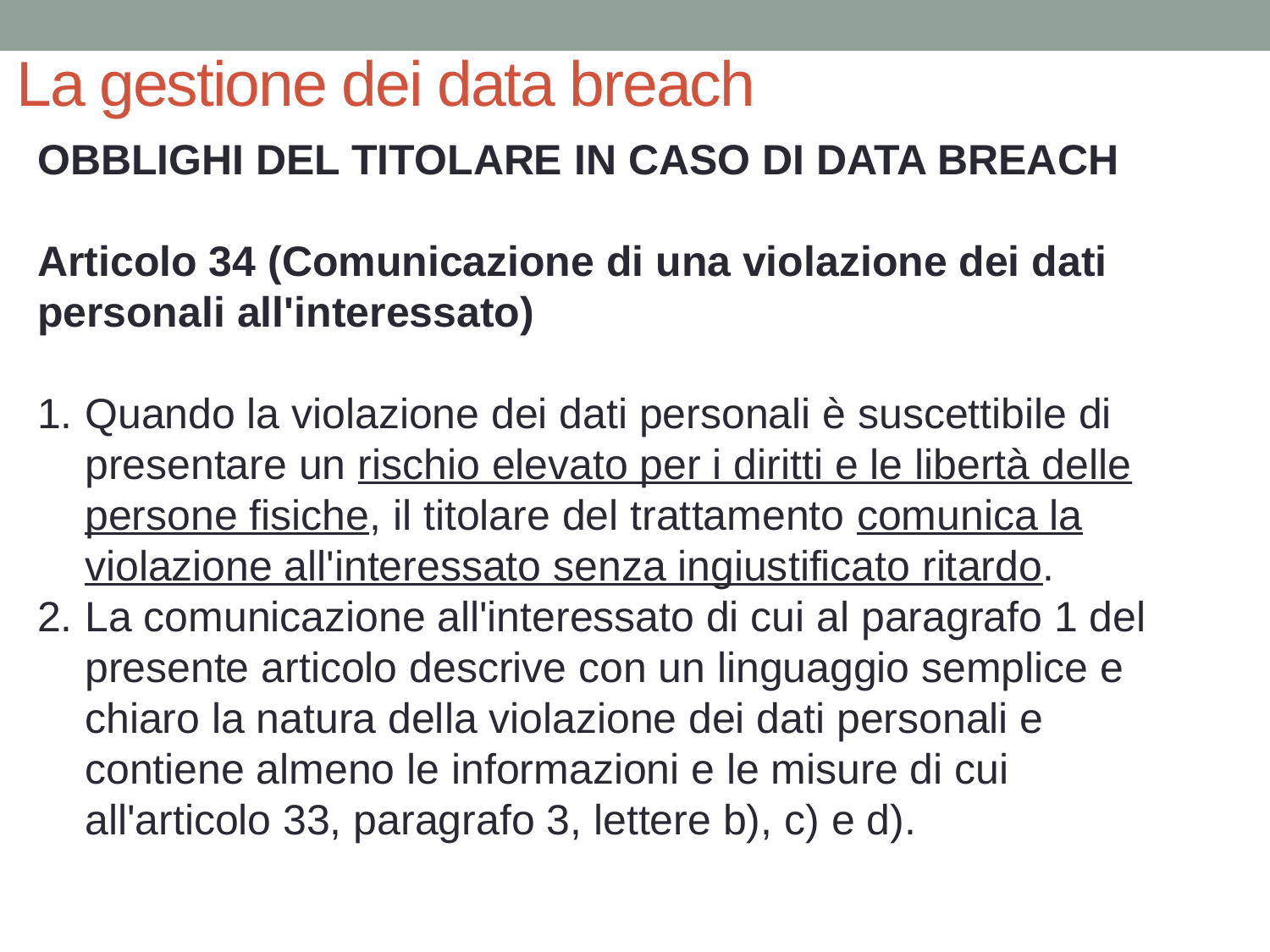

La gestione dei data breach
OBBLIGHI DEL TITOLARE IN CASO DI DATA BREACH

Articolo 34 (Comunicazione di una violazione dei dati personali all'interessato)

Quando la violazione dei dati personali è suscettibile di presentare un rischio elevato per i diritti e le libertà delle persone fisiche, il titolare del trattamento comunica la violazione all'interessato senza ingiustificato ritardo.
La comunicazione all'interessato di cui al paragrafo 1 del presente articolo descrive con un linguaggio semplice e chiaro la natura della violazione dei dati personali e contiene almeno le informazioni e le misure di cui all'articolo 33, paragrafo 3, lettere b), c) e d).
26